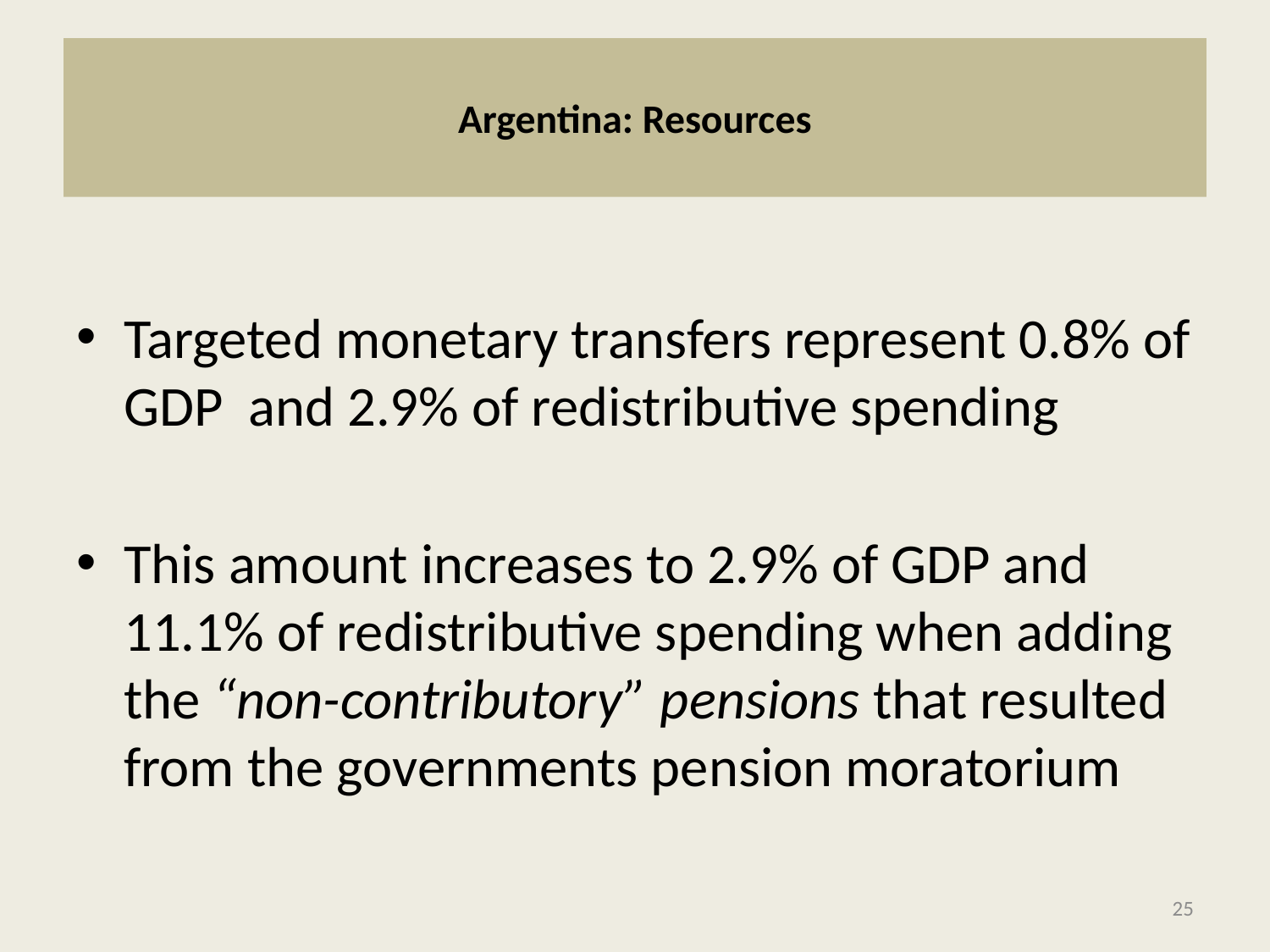

# Argentina: Resources

Targeted monetary transfers represent 0.8% of GDP  and 2.9% of redistributive spending

This amount increases to 2.9% of GDP and 11.1% of redistributive spending when adding the “non-contributory” pensions that resulted from the governments pension moratorium

25